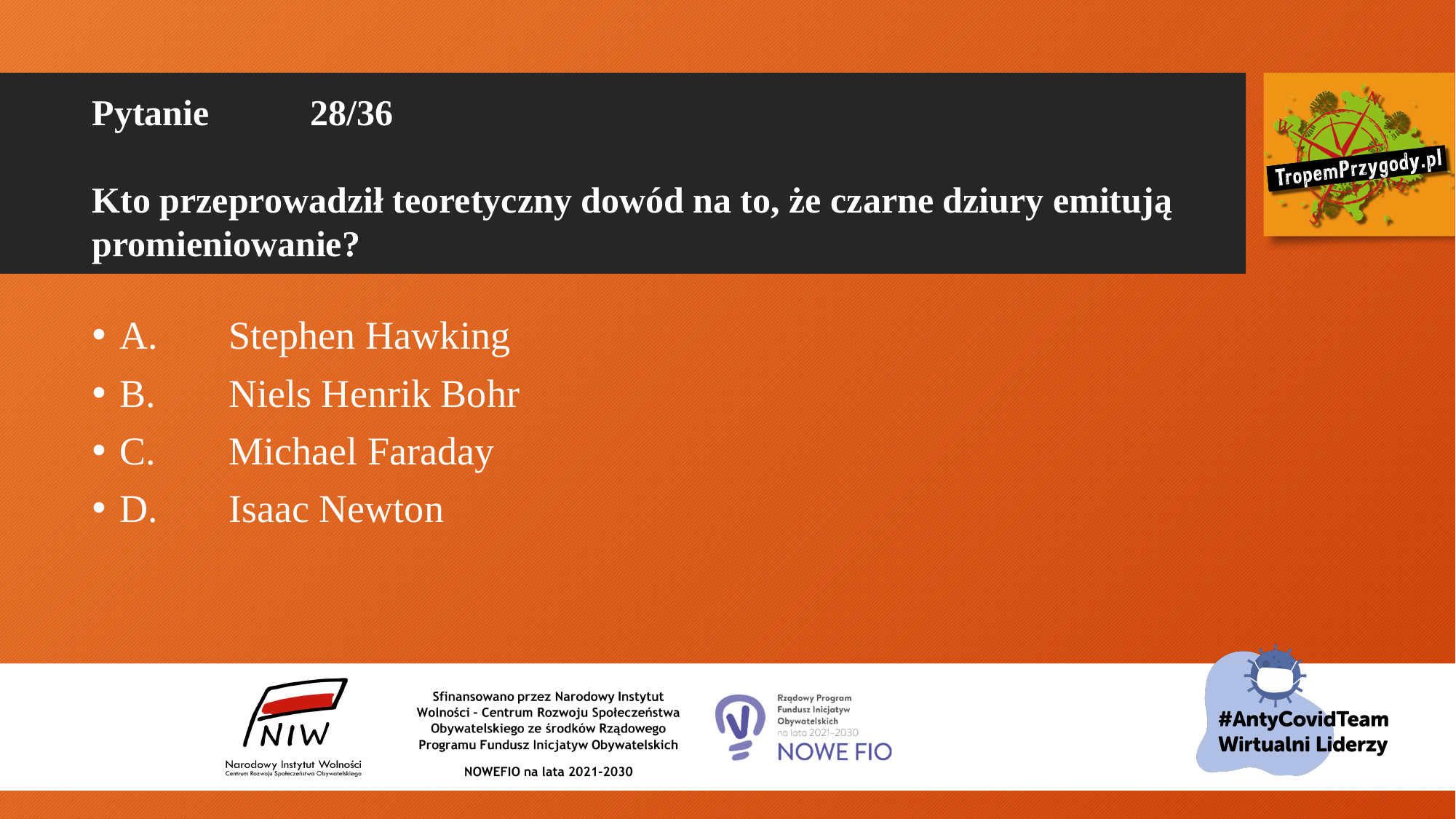

# Pytanie 	28/36 Kto przeprowadził teoretyczny dowód na to, że czarne dziury emitują promieniowanie?
A.	Stephen Hawking
B.	Niels Henrik Bohr
C.	Michael Faraday
D.	Isaac Newton